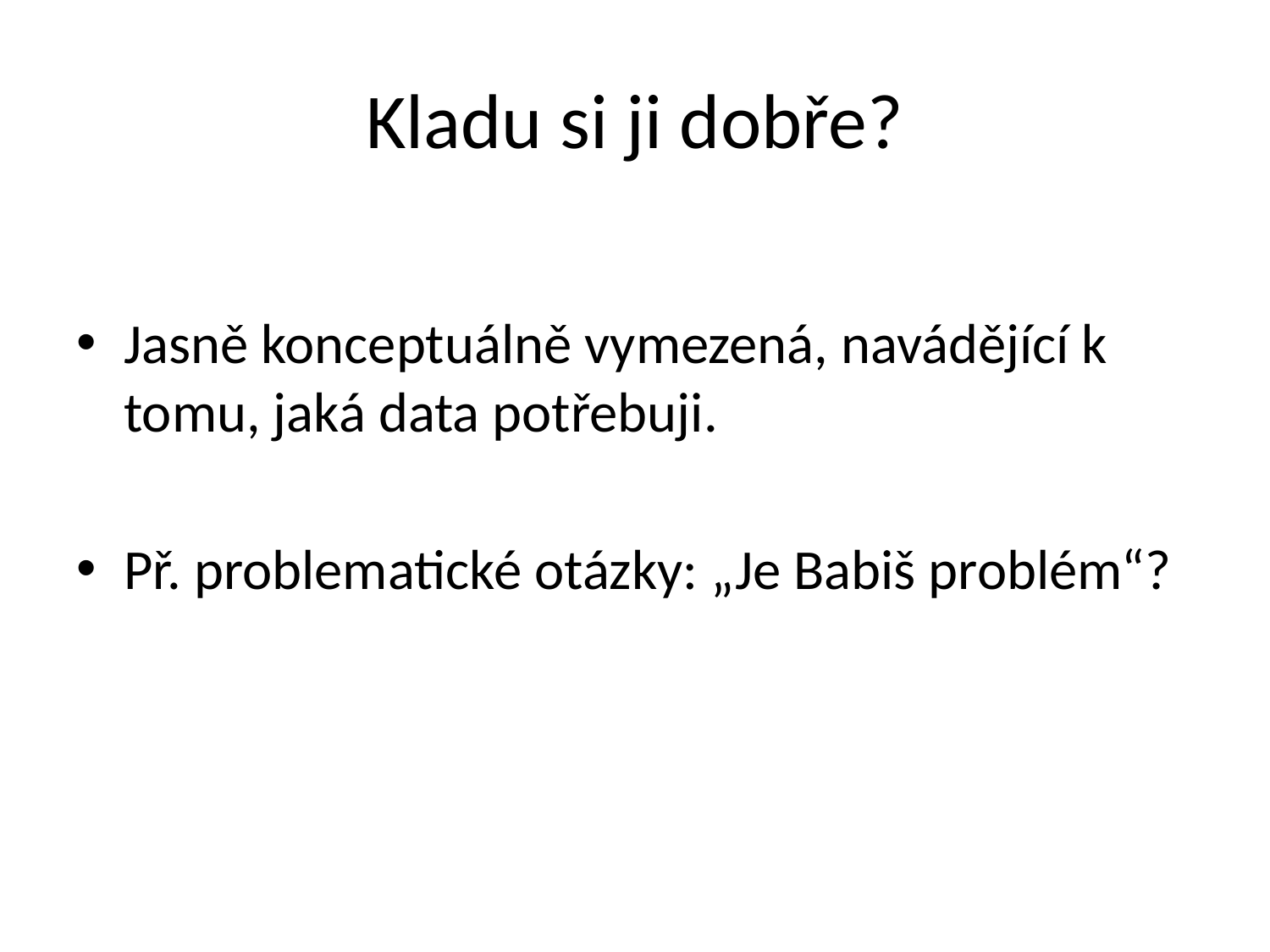

# Kladu si ji dobře?

Jasně konceptuálně vymezená, navádějící k tomu, jaká data potřebuji.

Př. problematické otázky: „Je Babiš problém“?